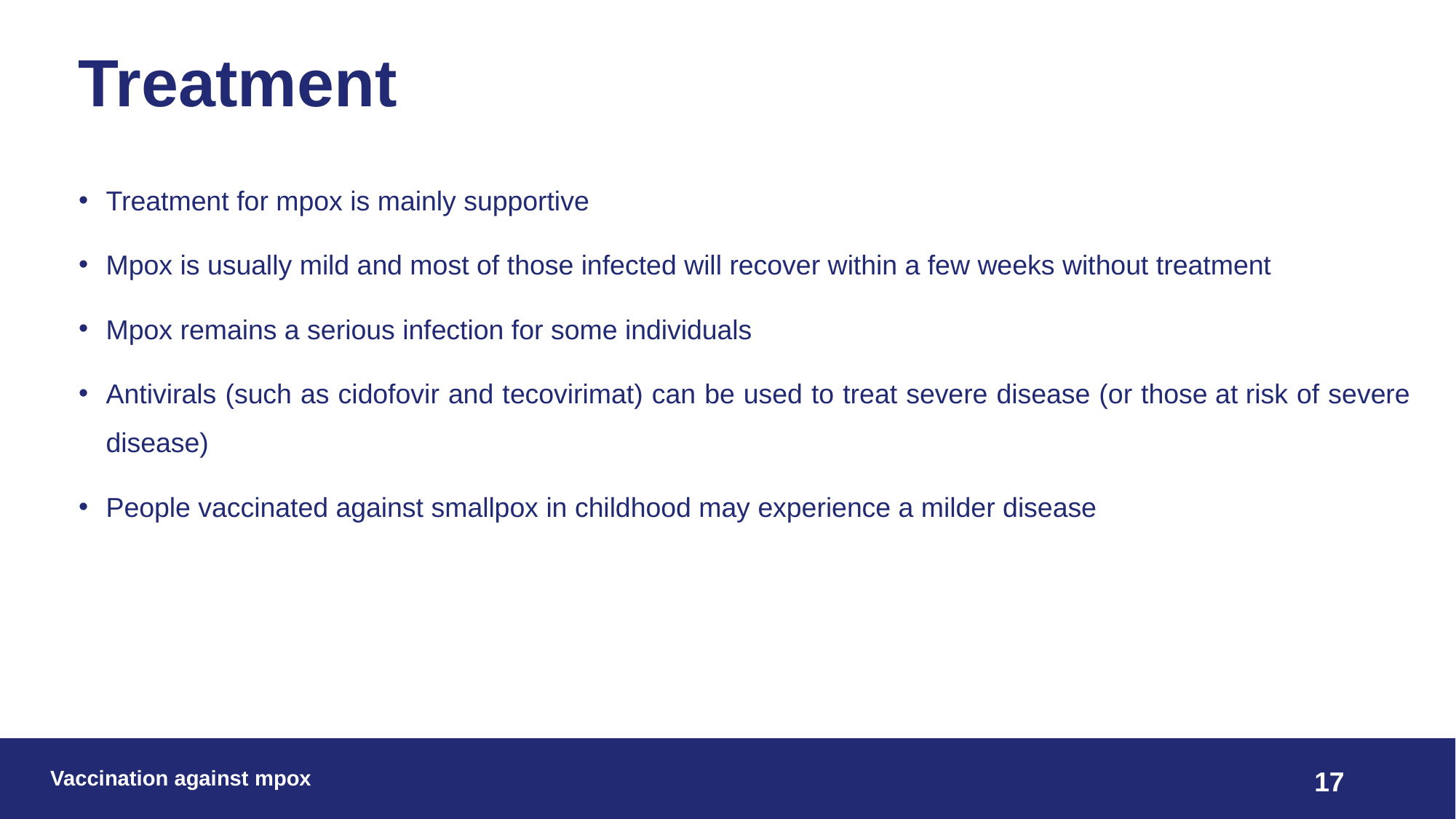

# Treatment
Treatment for mpox is mainly supportive
Mpox is usually mild and most of those infected will recover within a few weeks without treatment
Mpox remains a serious infection for some individuals
Antivirals (such as cidofovir and tecovirimat) can be used to treat severe disease (or those at risk of severe disease)
People vaccinated against smallpox in childhood may experience a milder disease

Vaccination against mpox
17